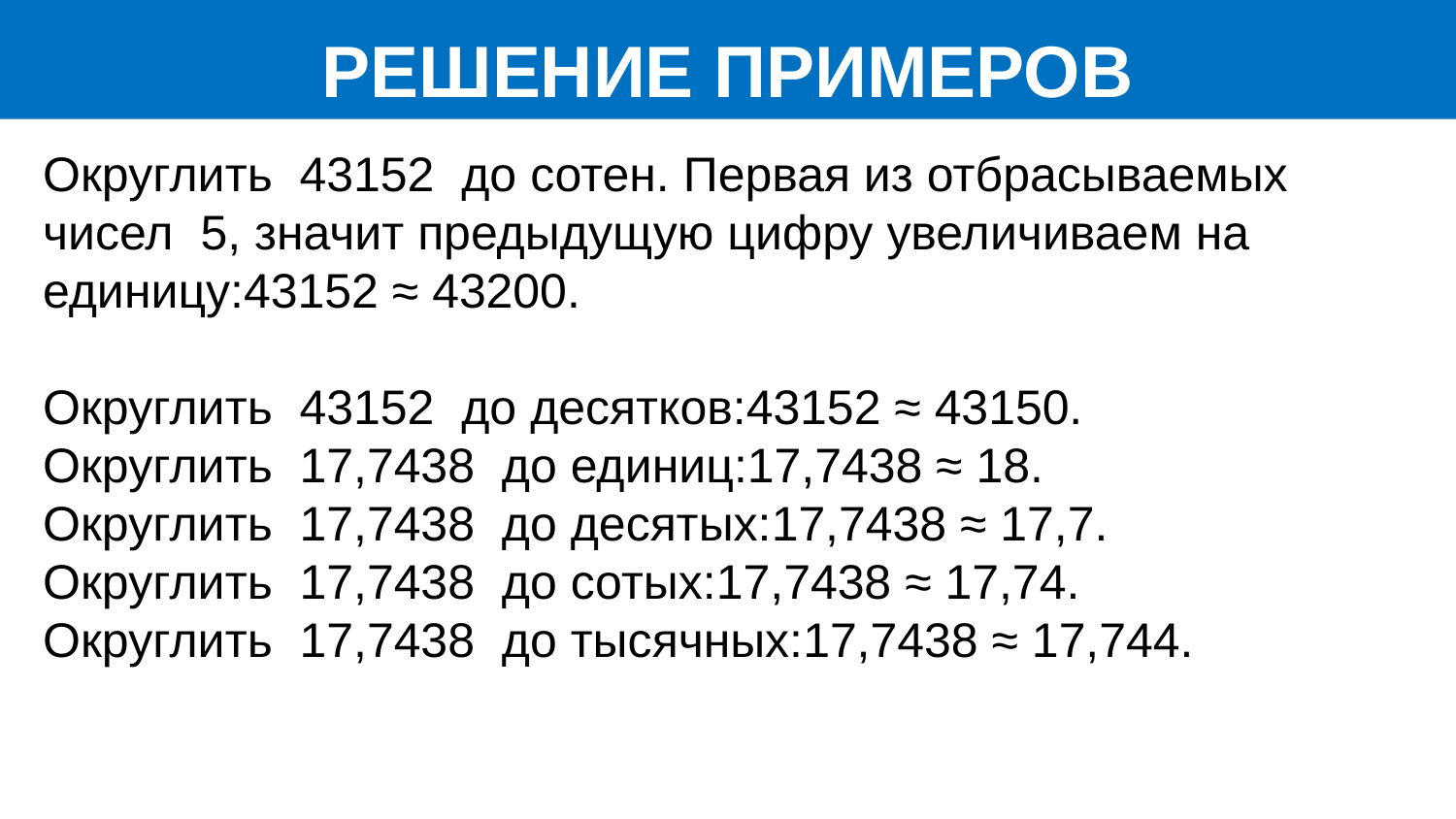

РЕШЕНИЕ ПРИМЕРОВ
Округлить  43152  до сотен. Первая из отбрасываемых чисел  5, значит предыдущую цифру увеличиваем на единицу:43152 ≈ 43200.

Округлить  43152  до десятков:43152 ≈ 43150.
Округлить  17,7438  до единиц:17,7438 ≈ 18.
Округлить  17,7438  до десятых:17,7438 ≈ 17,7.
Округлить  17,7438  до сотых:17,7438 ≈ 17,74.
Округлить  17,7438  до тысячных:17,7438 ≈ 17,744.